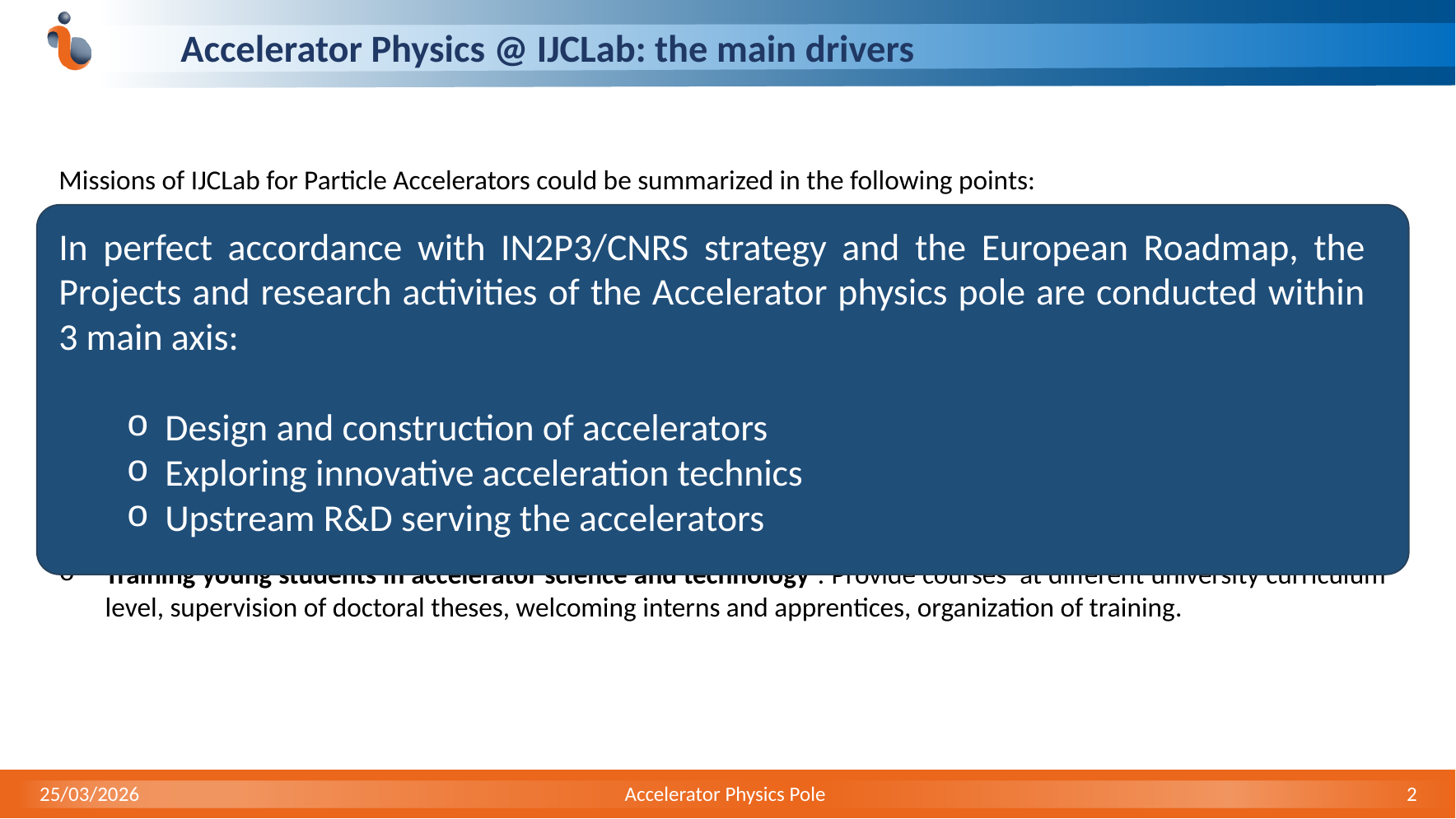

# Accelerator Physics @ IJCLab: the main drivers
Missions of IJCLab for Particle Accelerators could be summarized in the following points:

To be a major actor in Accelerator Physics research in several key areas, selected for their strategic importance, their development potential and for our ability to have a significant impact and high visibility.

To be an accelerators builders: set a clear strategy to make significant contributions to the international projects and contribute to the roadmaps definitions for major accelerator-based Research Infrastructure, facilitating the positioning of our research teams.

Contribute to IJCLab’s accelerators and technological platforms development: an important point to consolidate and increase our accelerator expertise, our training capacities and ensure strong attractiveness and visibility.

Training young students in accelerator science and technology : Provide courses  at different university curriculum level, supervision of doctoral theses, welcoming interns and apprentices, organization of training.

In perfect accordance with IN2P3/CNRS strategy and the European Roadmap, the Projects and research activities of the Accelerator physics pole are conducted within 3 main axis:

Design and construction of accelerators
Exploring innovative acceleration technics
Upstream R&D serving the accelerators
25/03/2026
Accelerator Physics Pole
2